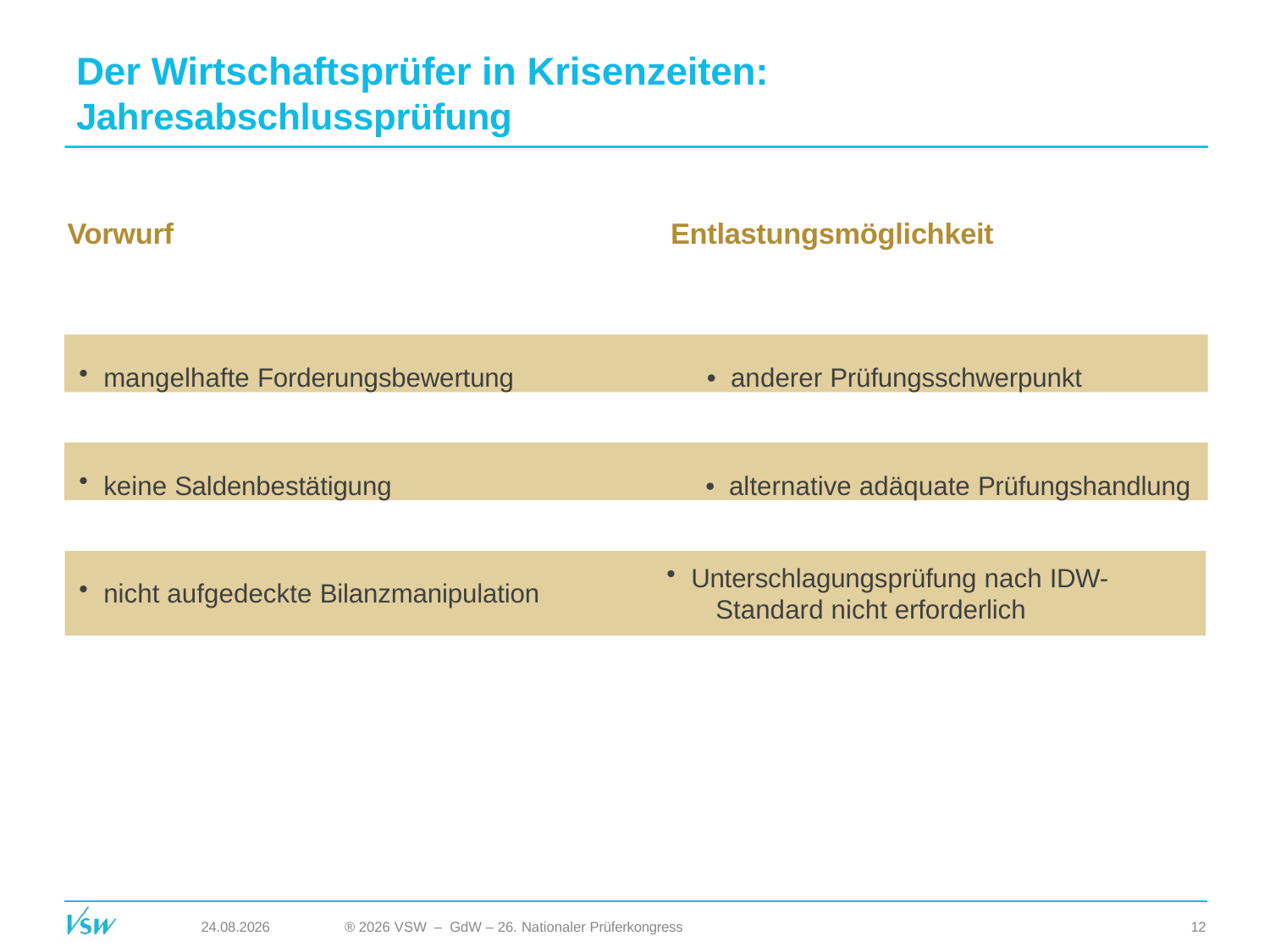

# Der Wirtschaftsprüfer in Krisenzeiten:
Jahresabschlussprüfung
Vorwurf
Entlastungsmöglichkeit
mangelhafte Forderungsbewertung	• anderer Prüfungsschwerpunkt
keine Saldenbestätigung	• alternative adäquate Prüfungshandlung

Unterschlagungsprüfung nach IDW- 	Standard nicht erforderlich
nicht aufgedeckte Bilanzmanipulation
24.08.2026
® 2026 VSW – GdW – 26. Nationaler Prüferkongress
12